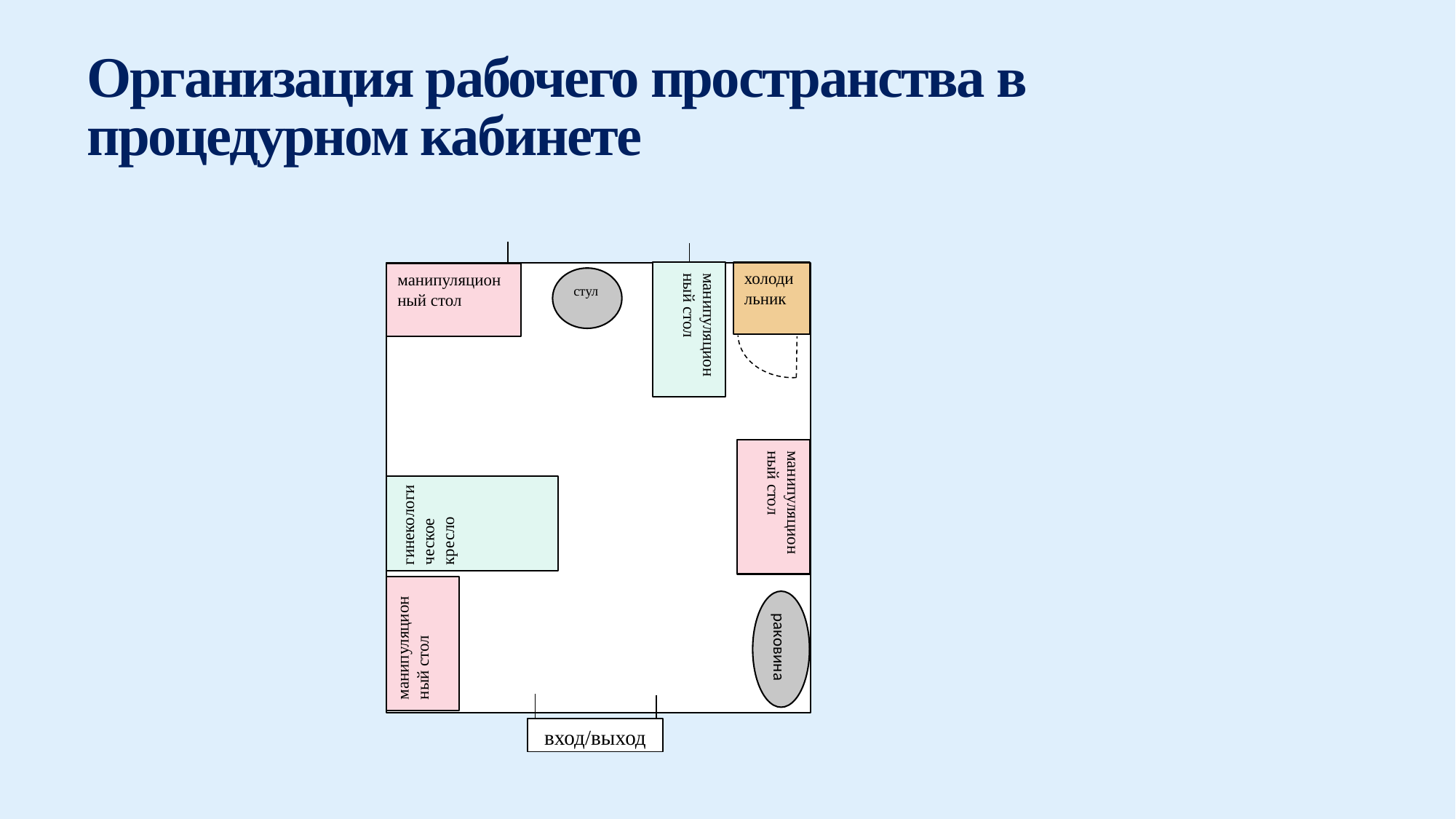

# Организация рабочего пространства в процедурном кабинете

вход/выход
холодильник
манипуляционный стол
стул

манипуляционный стол

манипуляционный стол

гинекологическое кресло
раковина
манипуляционный стол